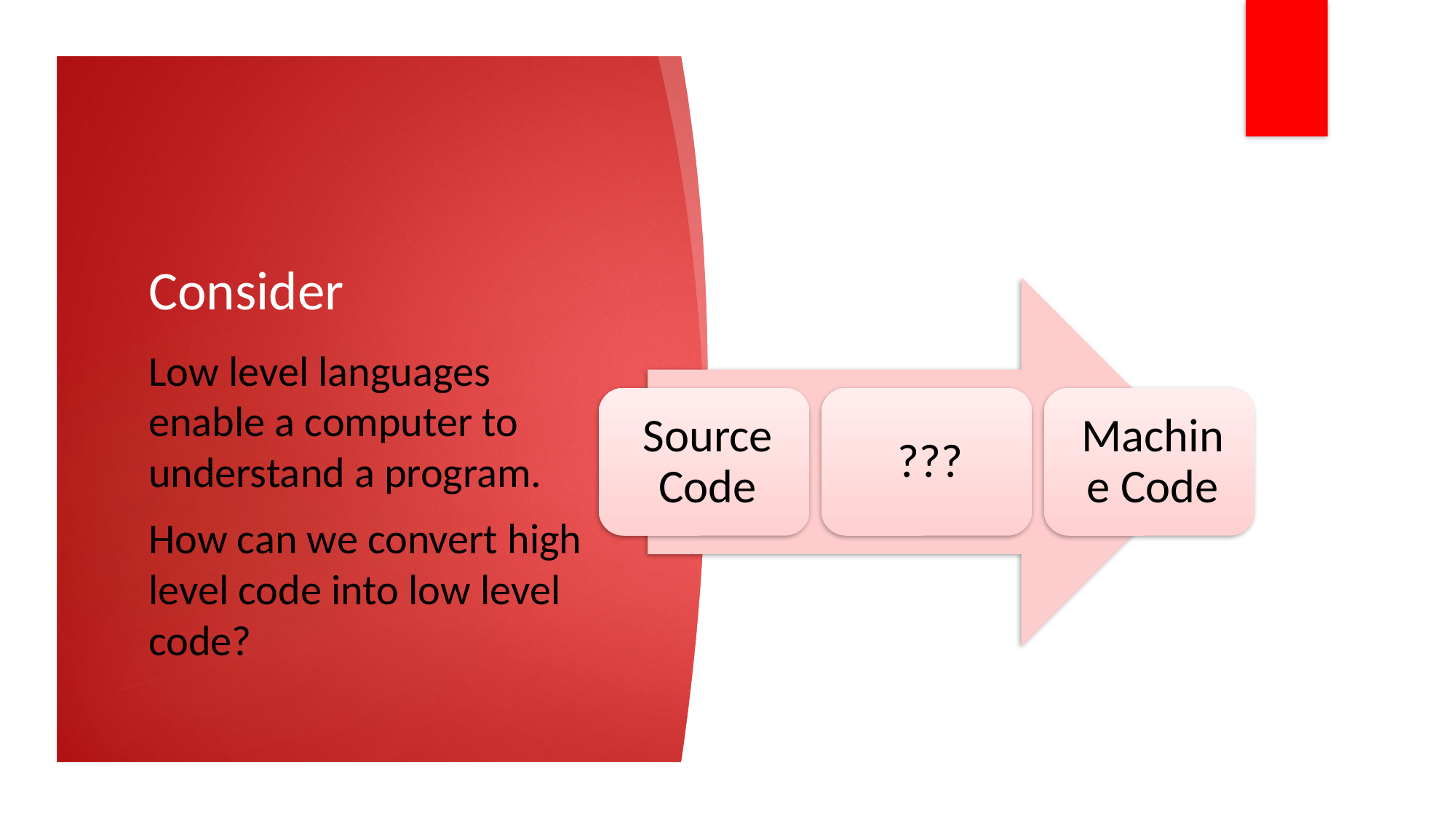

# Consider
Source Code
???
Machine Code
Low level languages enable a computer to understand a program.
How can we convert high level code into low level code?